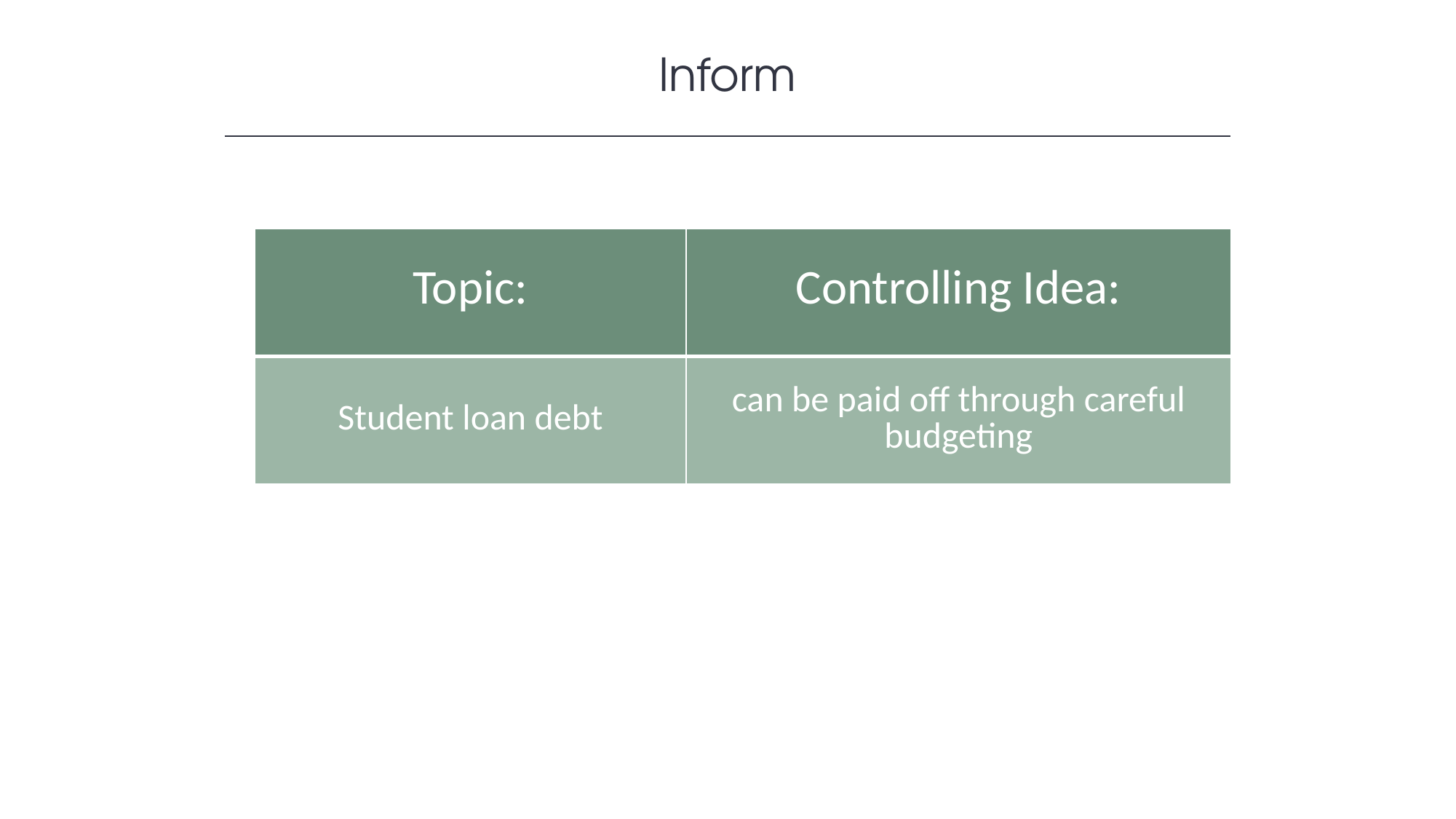

Inform
HAWKES LEARNING
| Topic: |
| --- |
| Controlling Idea: |
| --- |
| Student loan debt |
| --- |
| can be paid off through careful budgeting |
| --- |